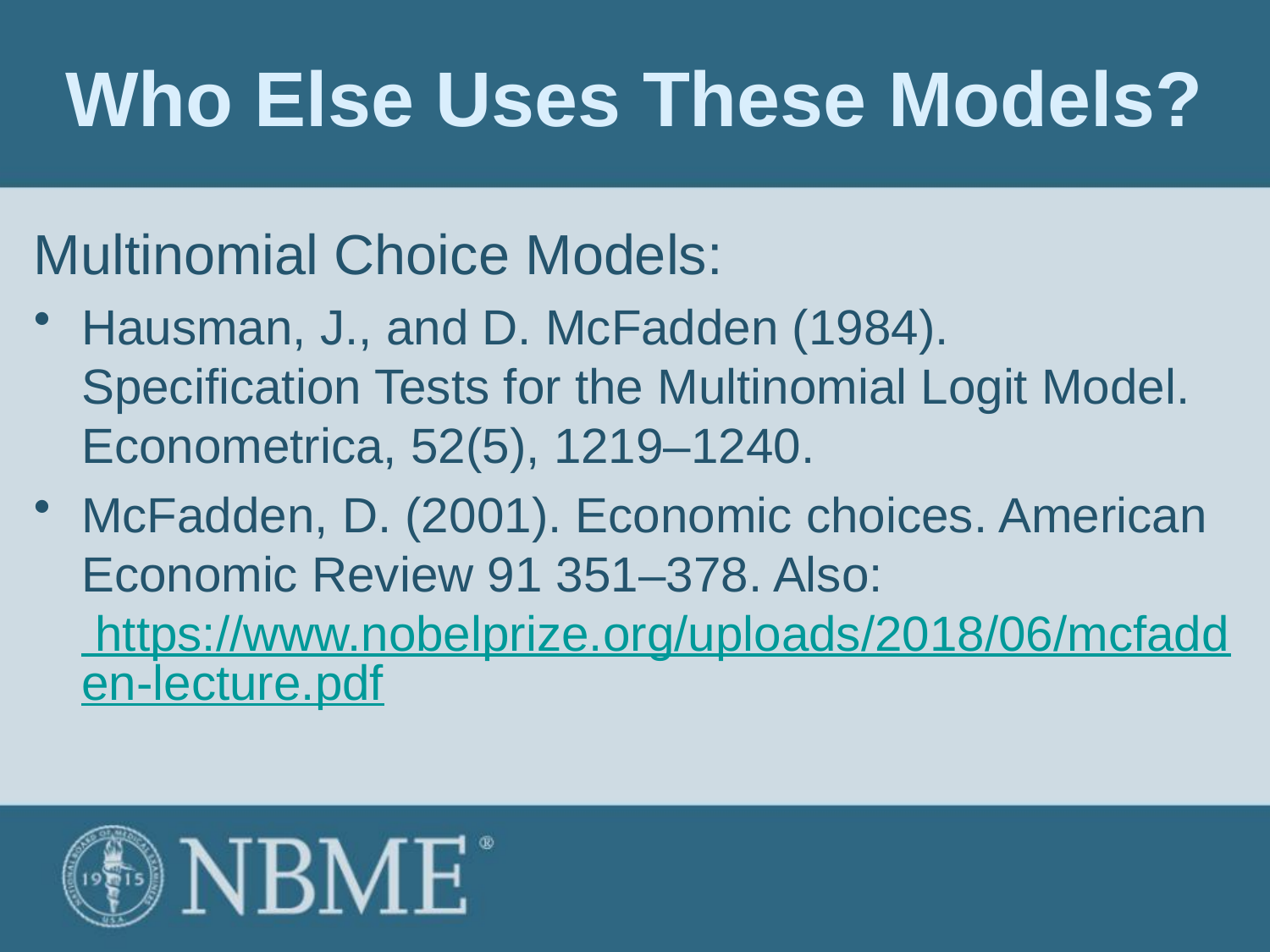

# Who Else Uses These Models?
Multinomial Choice Models:
Hausman, J., and D. McFadden (1984). Specification Tests for the Multinomial Logit Model. Econometrica, 52(5), 1219–1240.
McFadden, D. (2001). Economic choices. American Economic Review 91 351–378. Also: https://www.nobelprize.org/uploads/2018/06/mcfadden-lecture.pdf